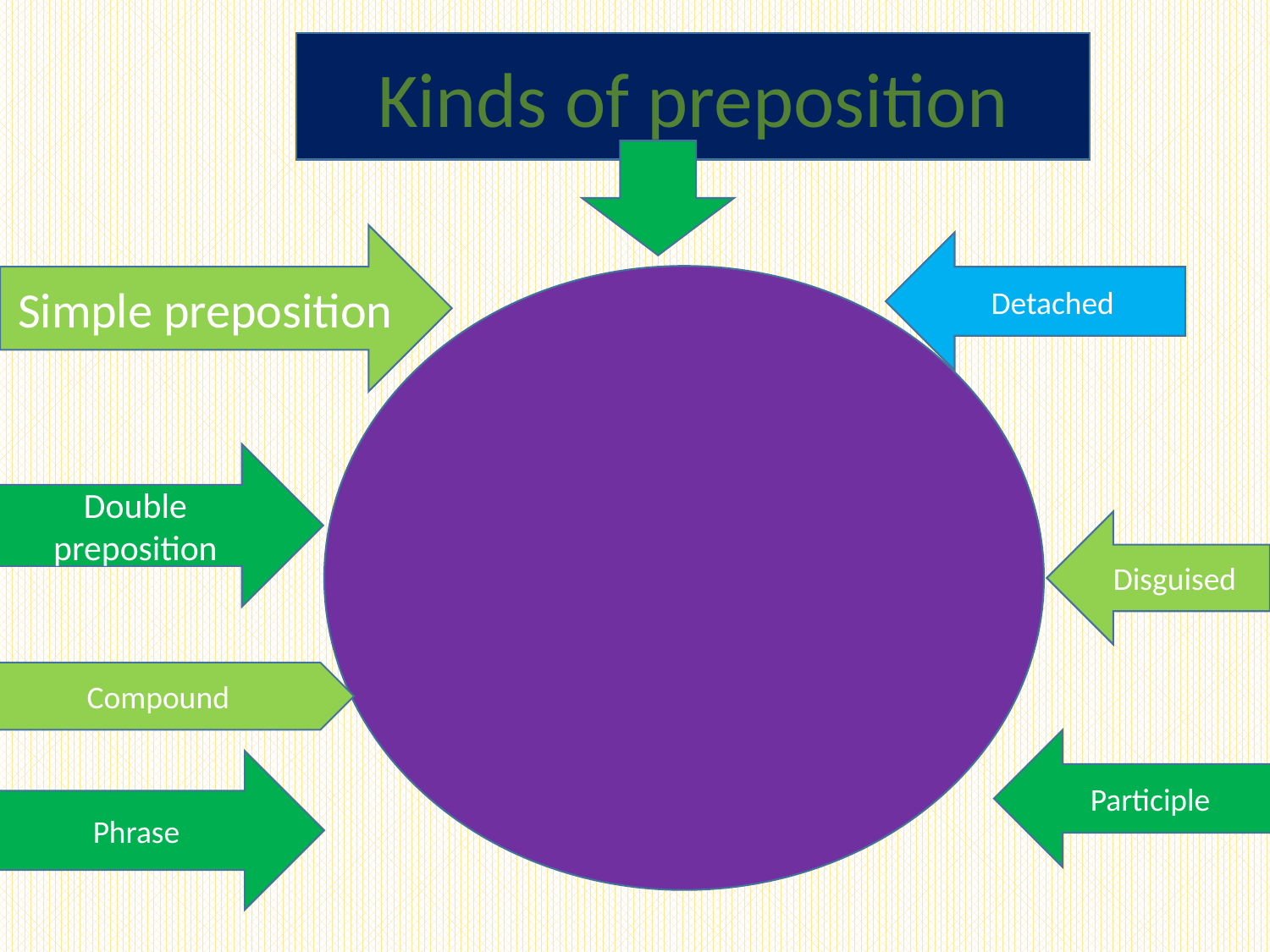

Kinds of preposition

Simple preposition
Detached

Double preposition
Disguised
Compound
Participle
Phrase